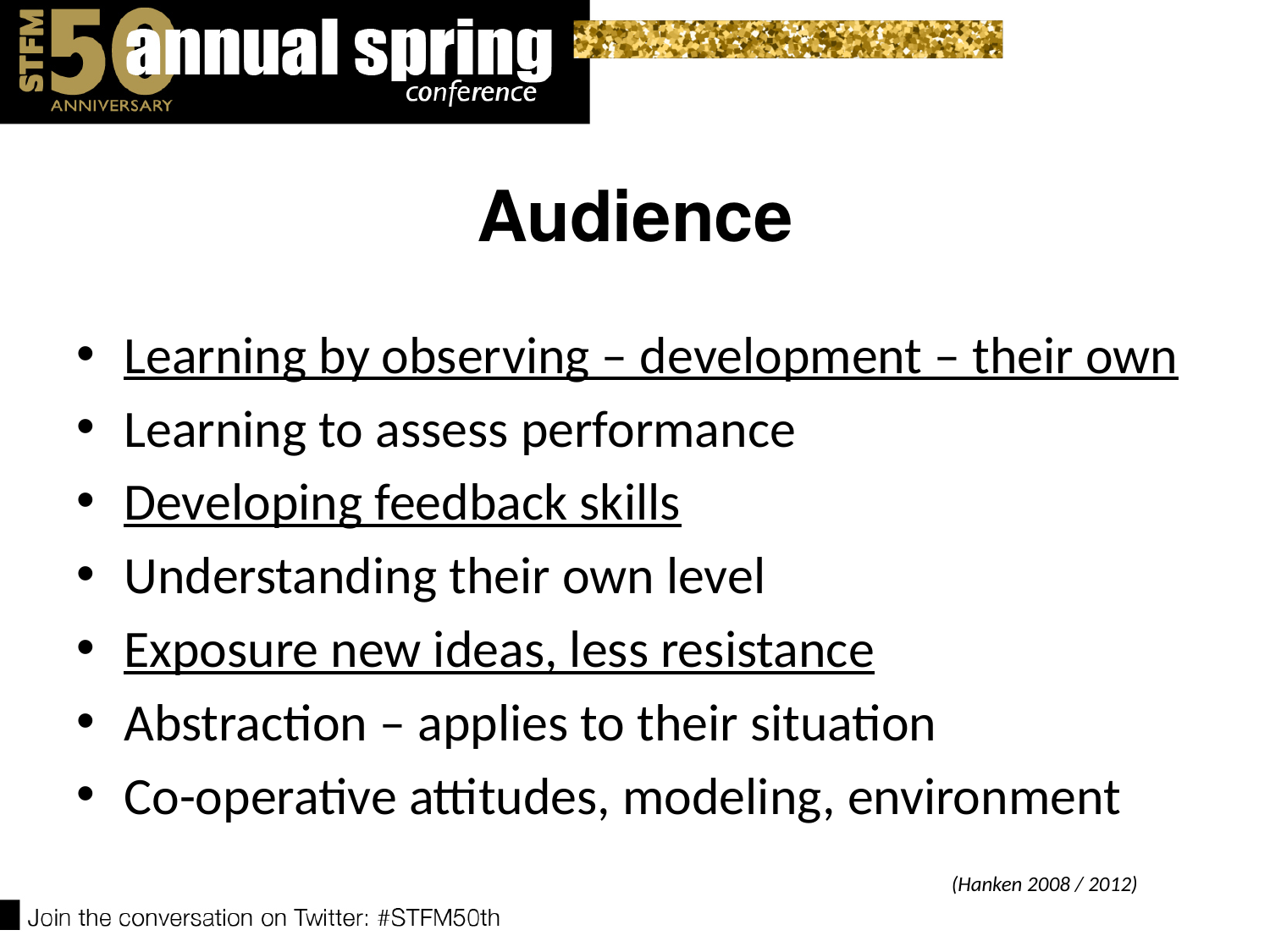

# Audience
Learning by observing – development – their own
Learning to assess performance
Developing feedback skills
Understanding their own level
Exposure new ideas, less resistance
Abstraction – applies to their situation
Co-operative attitudes, modeling, environment

(Hanken 2008 / 2012)